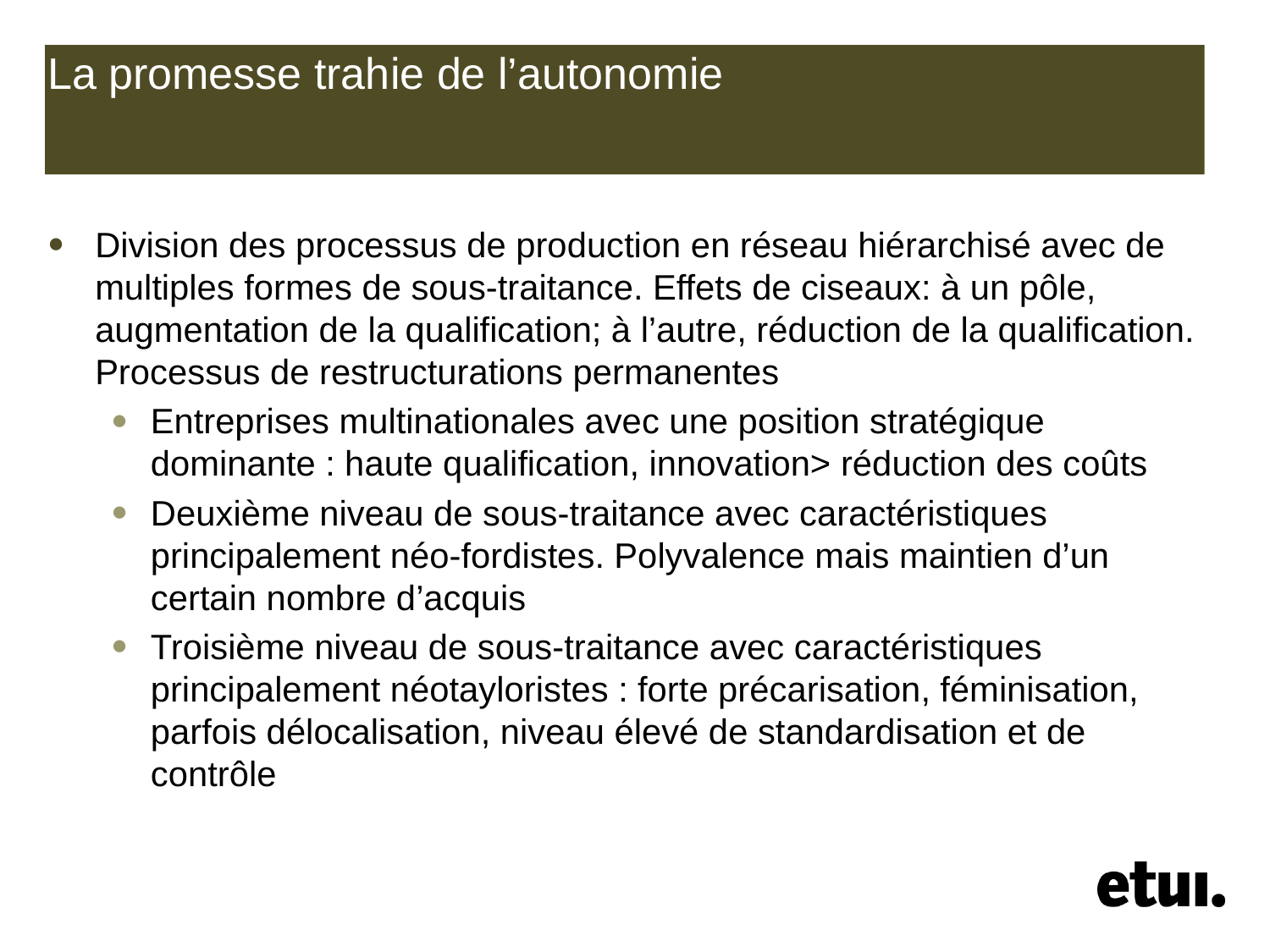

# La promesse trahie de l’autonomie
Division des processus de production en réseau hiérarchisé avec de multiples formes de sous-traitance. Effets de ciseaux: à un pôle, augmentation de la qualification; à l’autre, réduction de la qualification. Processus de restructurations permanentes
Entreprises multinationales avec une position stratégique dominante : haute qualification, innovation> réduction des coûts
Deuxième niveau de sous-traitance avec caractéristiques principalement néo-fordistes. Polyvalence mais maintien d’un certain nombre d’acquis
Troisième niveau de sous-traitance avec caractéristiques principalement néotayloristes : forte précarisation, féminisation, parfois délocalisation, niveau élevé de standardisation et de contrôle